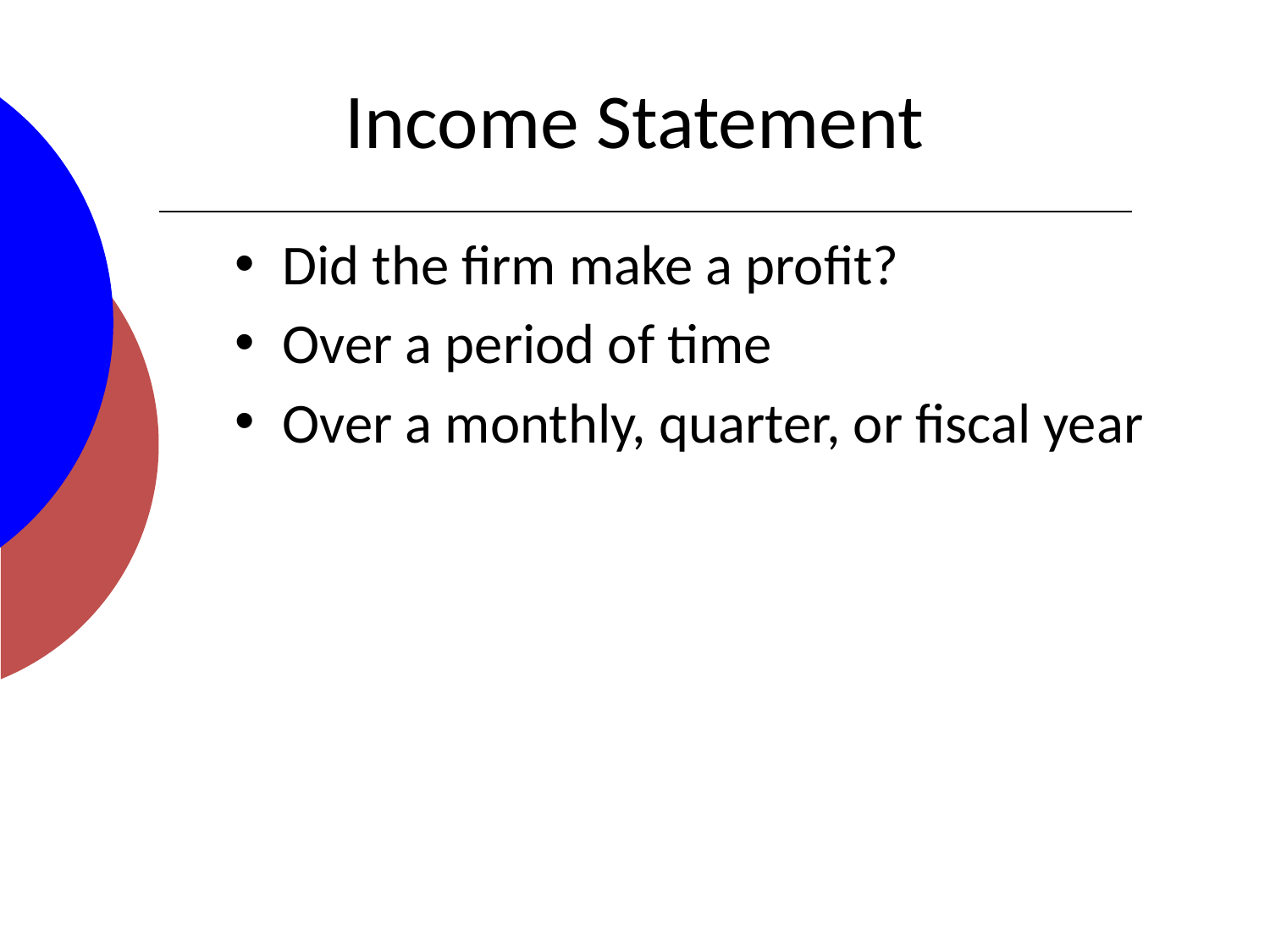

# Income Statement
Did the firm make a profit?
Over a period of time
Over a monthly, quarter, or fiscal year